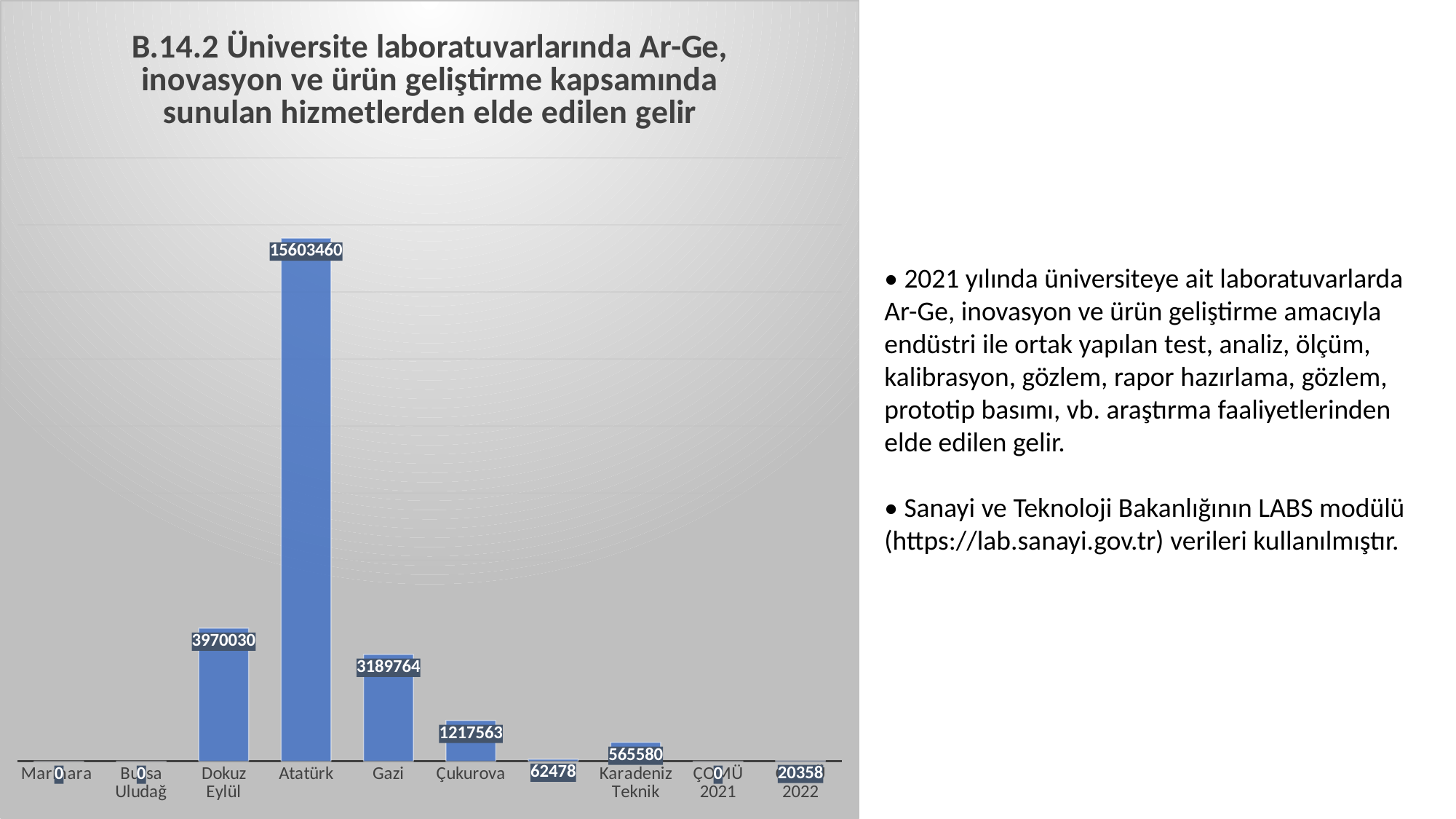

### Chart:

| Category | B.14.2 Üniversite laboratuvarlarında Ar-Ge, inovasyon ve ürün geliştirme kapsamında
sunulan hizmetlerden elde edilen gelir |
|---|---|
| Marmara  | 0.0 |
| Bursa Uludağ | 0.0 |
| Dokuz Eylül | 3970030.0 |
| Atatürk | 15603460.0 |
| Gazi | 3189764.0 |
| Çukurova | 1217563.0 |
| Fırat | 62478.0 |
| Karadeniz Teknik | 565580.0 |
| ÇOMÜ 2021 | 0.0 |
| ÇOMÜ 2022 | 20358.0 |
• 2021 yılında üniversiteye ait laboratuvarlarda Ar-Ge, inovasyon ve ürün geliştirme amacıyla endüstri ile ortak yapılan test, analiz, ölçüm, kalibrasyon, gözlem, rapor hazırlama, gözlem, prototip basımı, vb. araştırma faaliyetlerinden elde edilen gelir.

• Sanayi ve Teknoloji Bakanlığının LABS modülü (https://lab.sanayi.gov.tr) verileri kullanılmıştır.